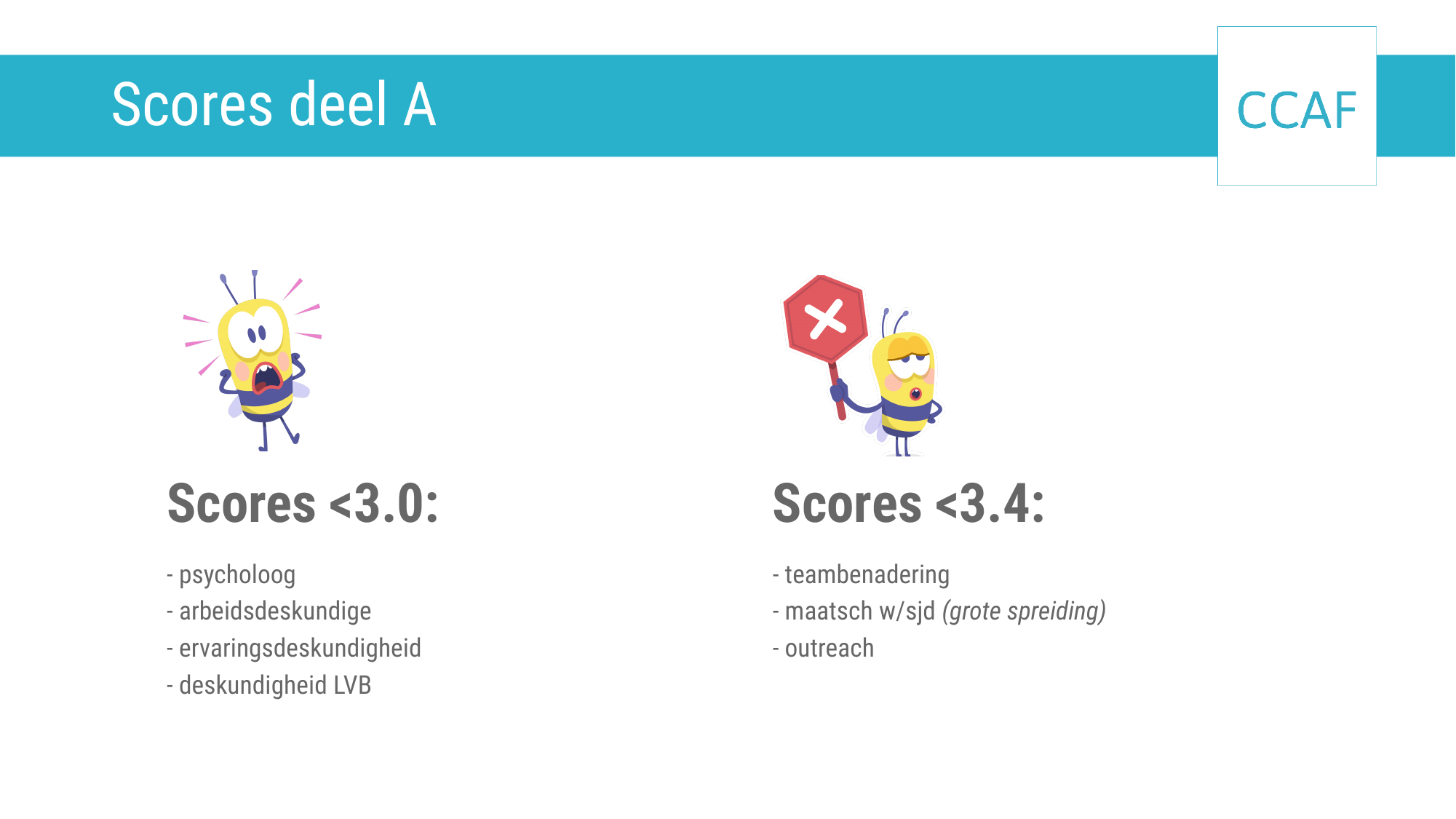

# Scores deel A
Scores <3.0:
- psycholoog
- arbeidsdeskundige
- ervaringsdeskundigheid
- deskundigheid LVB
Scores <3.4:
- teambenadering
- maatsch w/sjd (grote spreiding)
- outreach